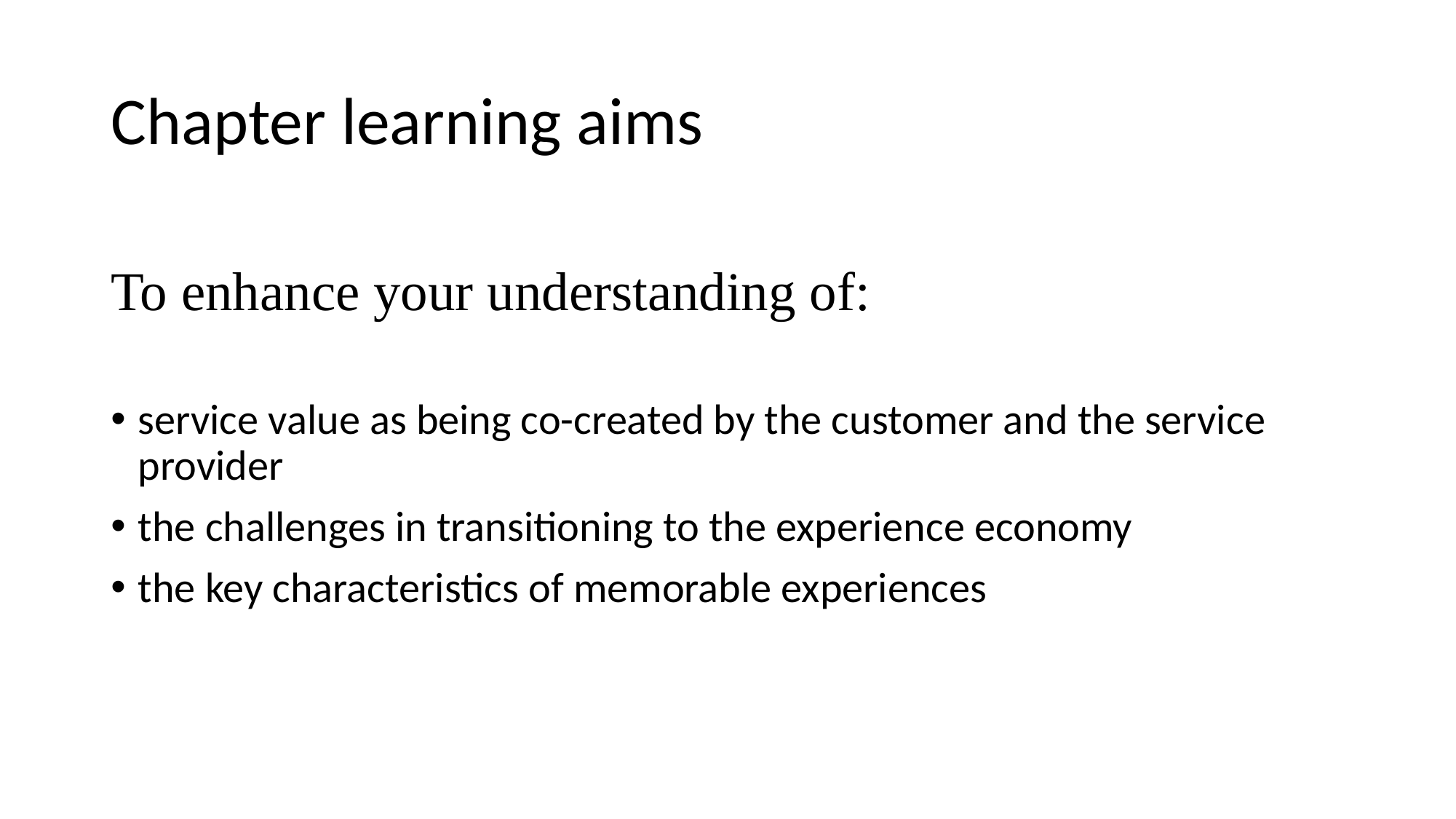

# Chapter learning aims
To enhance your understanding of:

service value as being co-created by the customer and the service provider
the challenges in transitioning to the experience economy
the key characteristics of memorable experiences